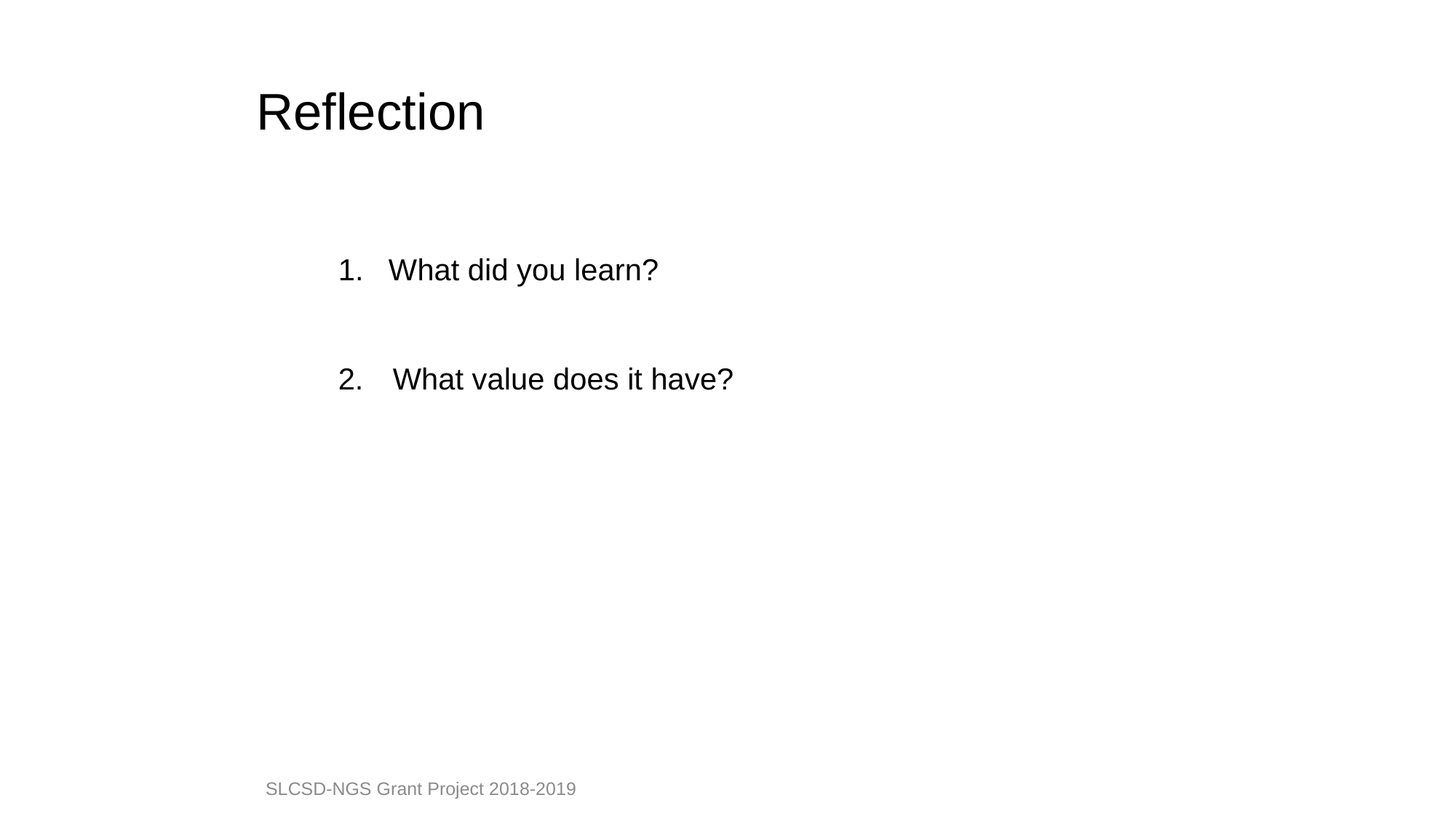

Reflection
1.   What did you learn?

What value does it have?

SLCSD-NGS Grant Project 2018-2019